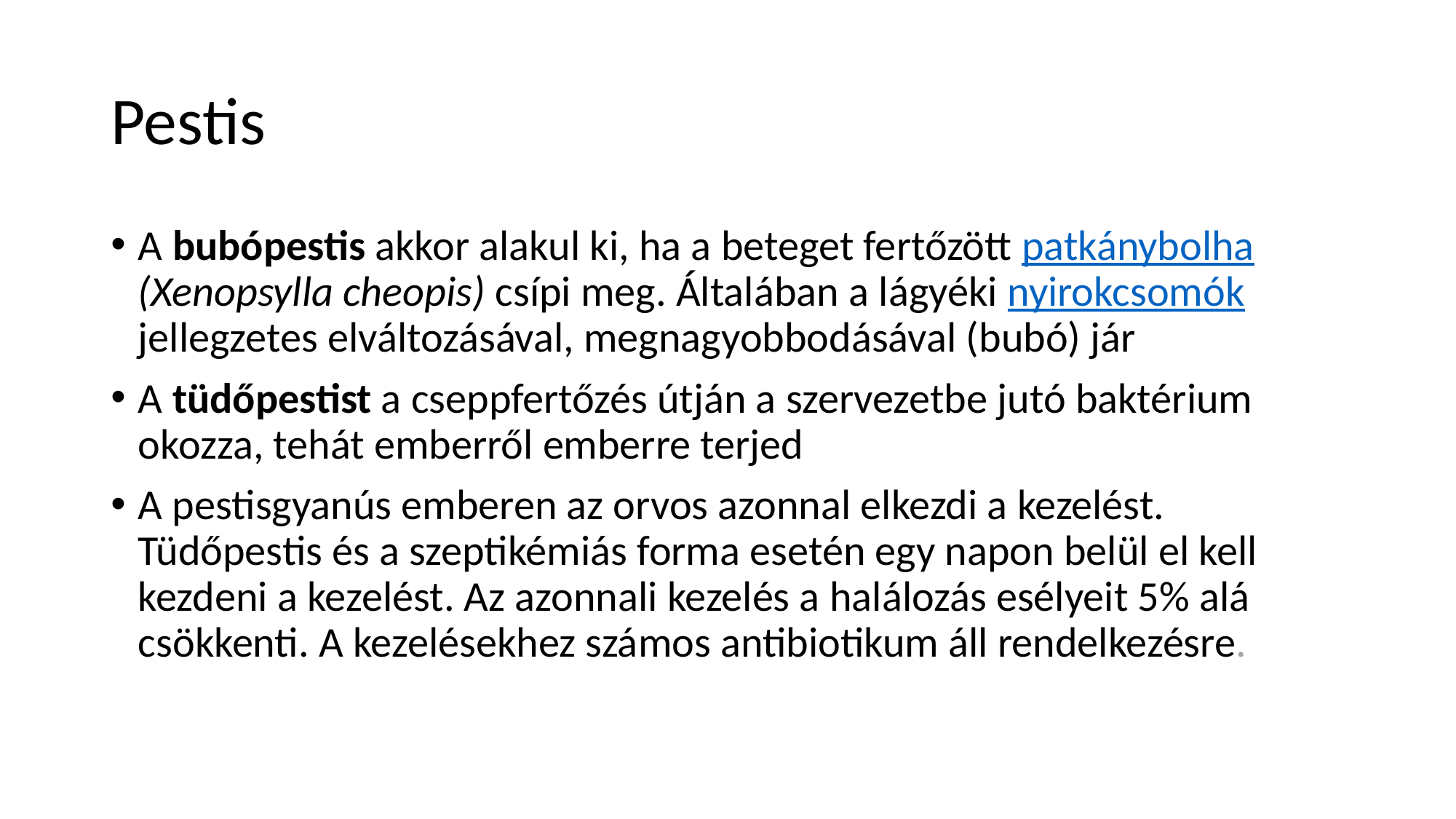

# Pestis
A bubópestis akkor alakul ki, ha a beteget fertőzött patkánybolha (Xenopsylla cheopis) csípi meg. Általában a lágyéki nyirokcsomók jellegzetes elváltozásával, megnagyobbodásával (bubó) jár
A tüdőpestist a cseppfertőzés útján a szervezetbe jutó baktérium okozza, tehát emberről emberre terjed
A pestisgyanús emberen az orvos azonnal elkezdi a kezelést. Tüdőpestis és a szeptikémiás forma esetén egy napon belül el kell kezdeni a kezelést. Az azonnali kezelés a halálozás esélyeit 5% alá csökkenti. A kezelésekhez számos antibiotikum áll rendelkezésre.